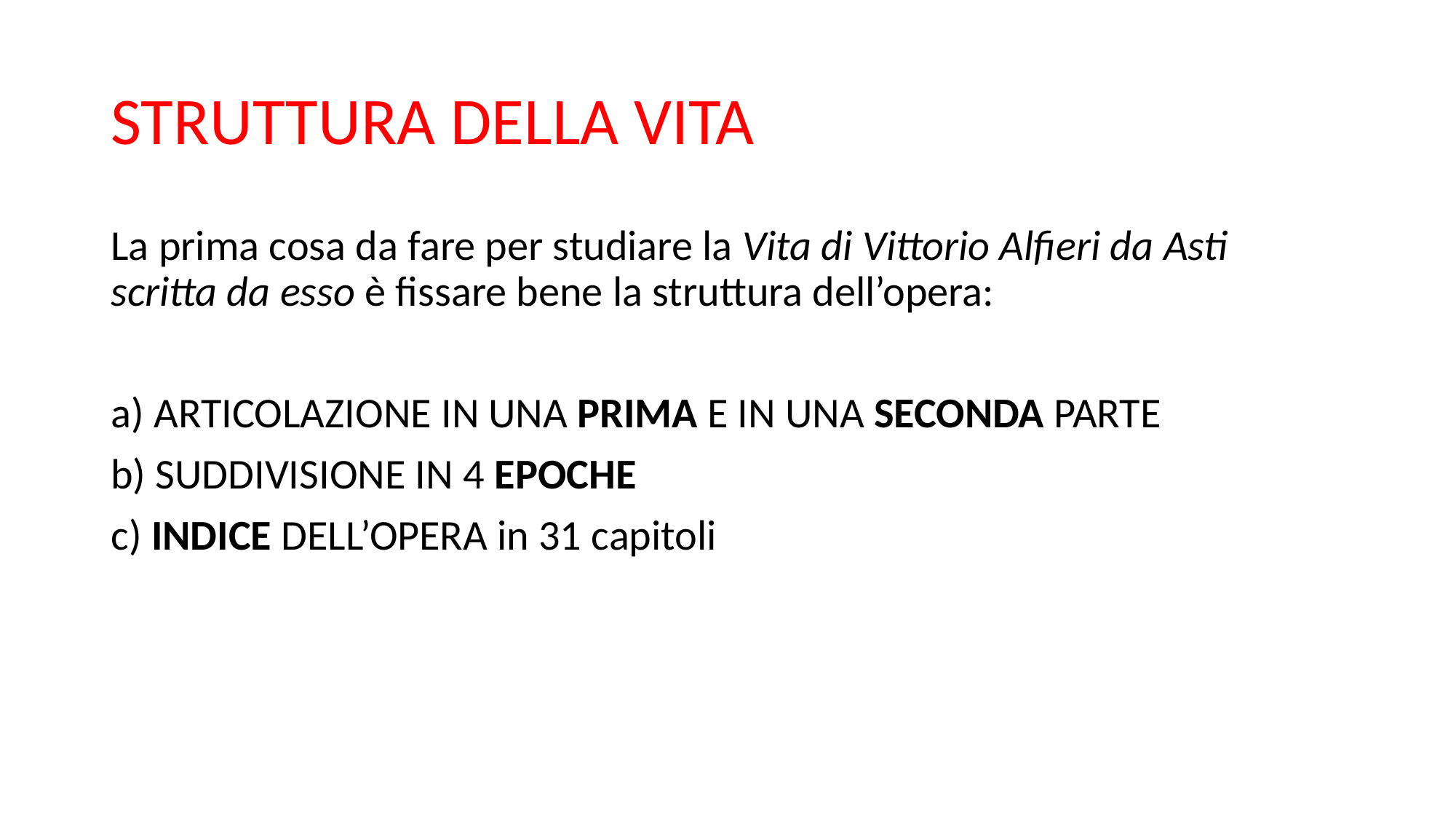

# STRUTTURA DELLA VITA
La prima cosa da fare per studiare la Vita di Vittorio Alfieri da Asti scritta da esso è fissare bene la struttura dell’opera:

a) ARTICOLAZIONE IN UNA PRIMA E IN UNA SECONDA PARTE
b) SUDDIVISIONE IN 4 EPOCHE
c) INDICE DELL’OPERA in 31 capitoli